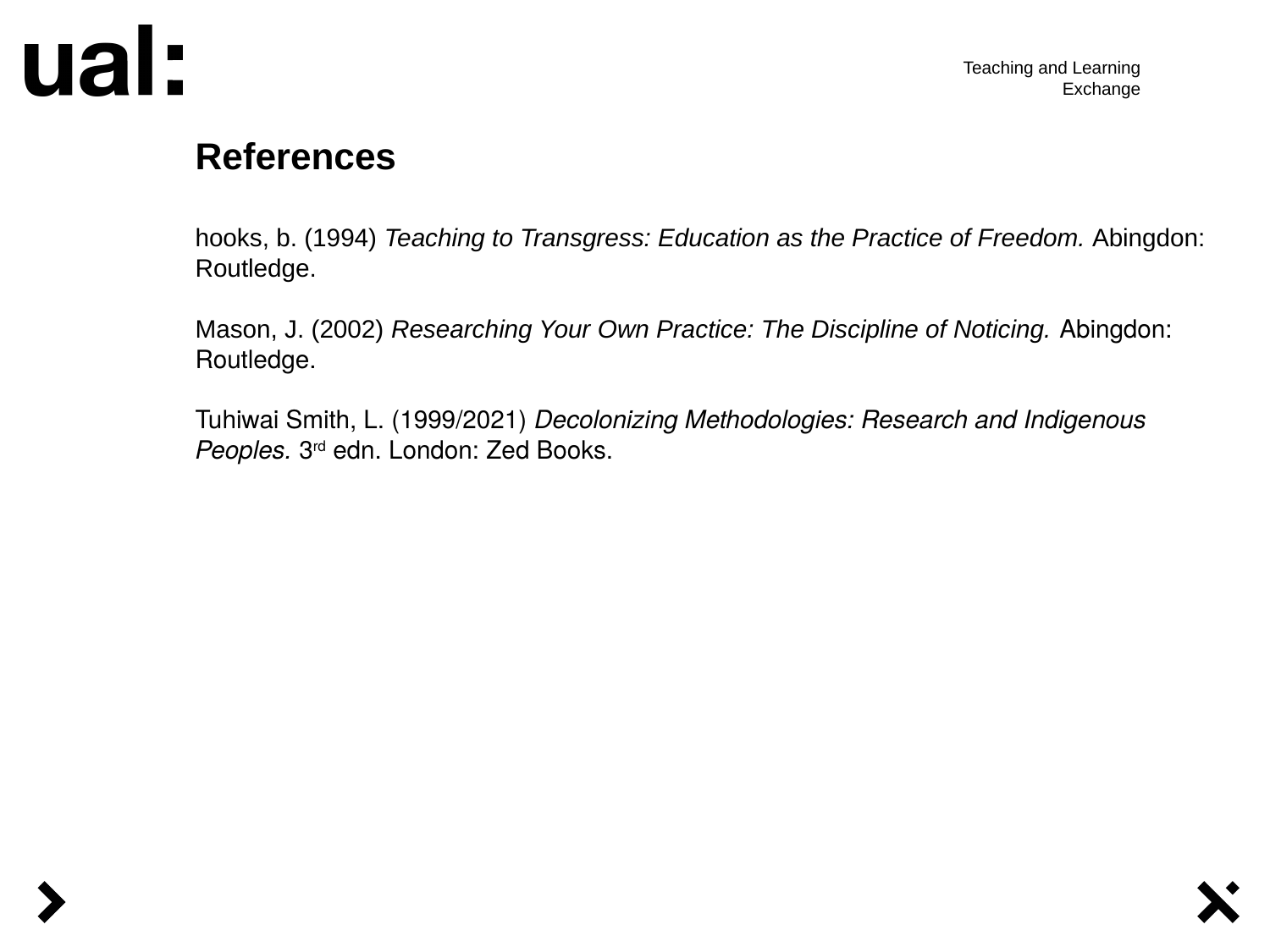

# References hooks, b. (1994) Teaching to Transgress: Education as the Practice of Freedom. Abingdon: Routledge. Mason, J. (2002) Researching Your Own Practice: The Discipline of Noticing. Abingdon: Routledge. Tuhiwai Smith, L. (1999/2021) Decolonizing Methodologies: Research and Indigenous Peoples. 3rd edn. London: Zed Books.